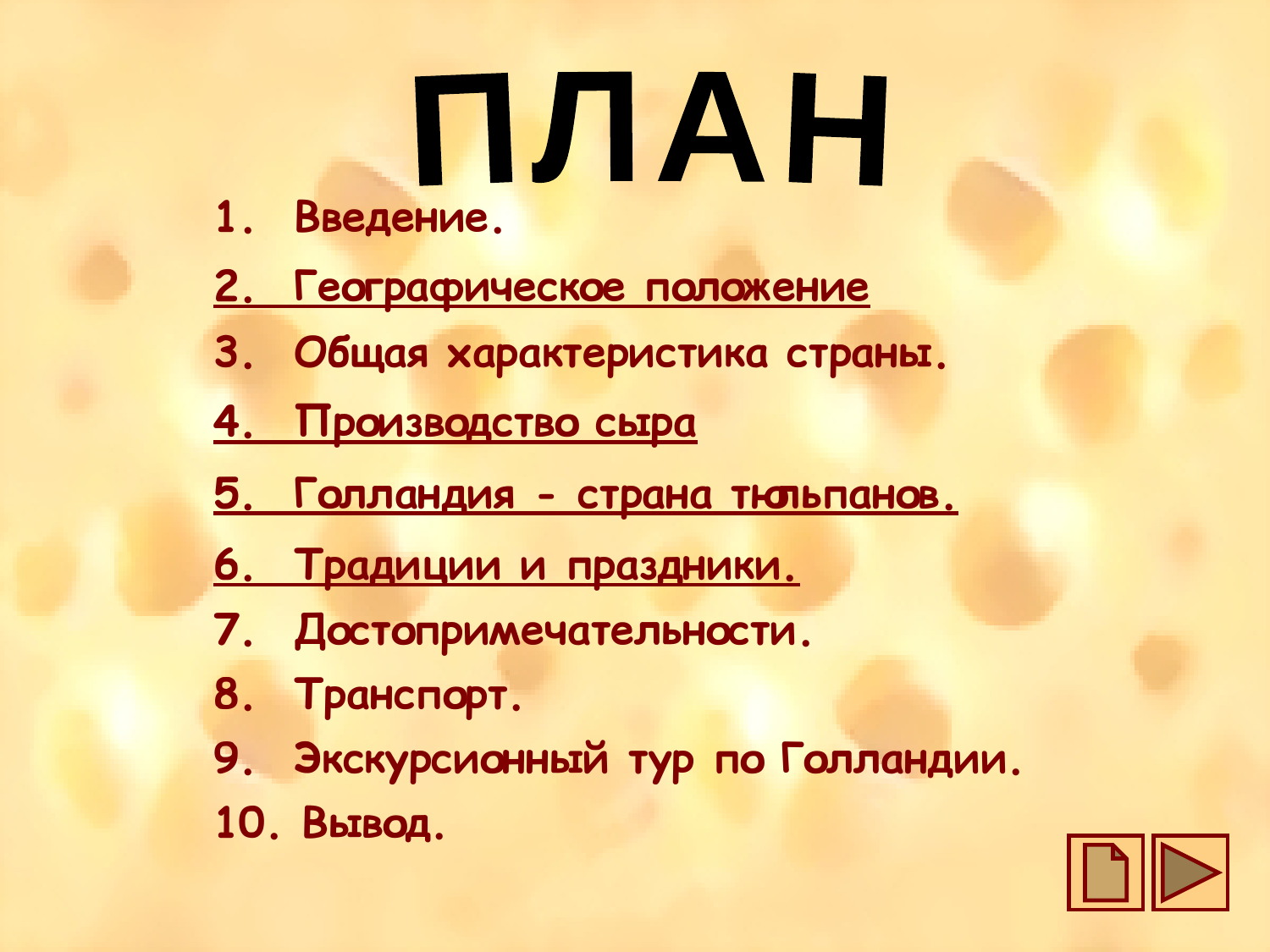

ПЛАН
1.  Введение.
2.  Географическое положение
3.  Общая характеристика страны.
4.  Производство сыра
5.  Голландия - страна тюльпанов.
6.  Традиции и праздники.
7.  Достопримечательности.
8.  Транспорт.
9.  Экскурсионный тур по Голландии.
10. Вывод.